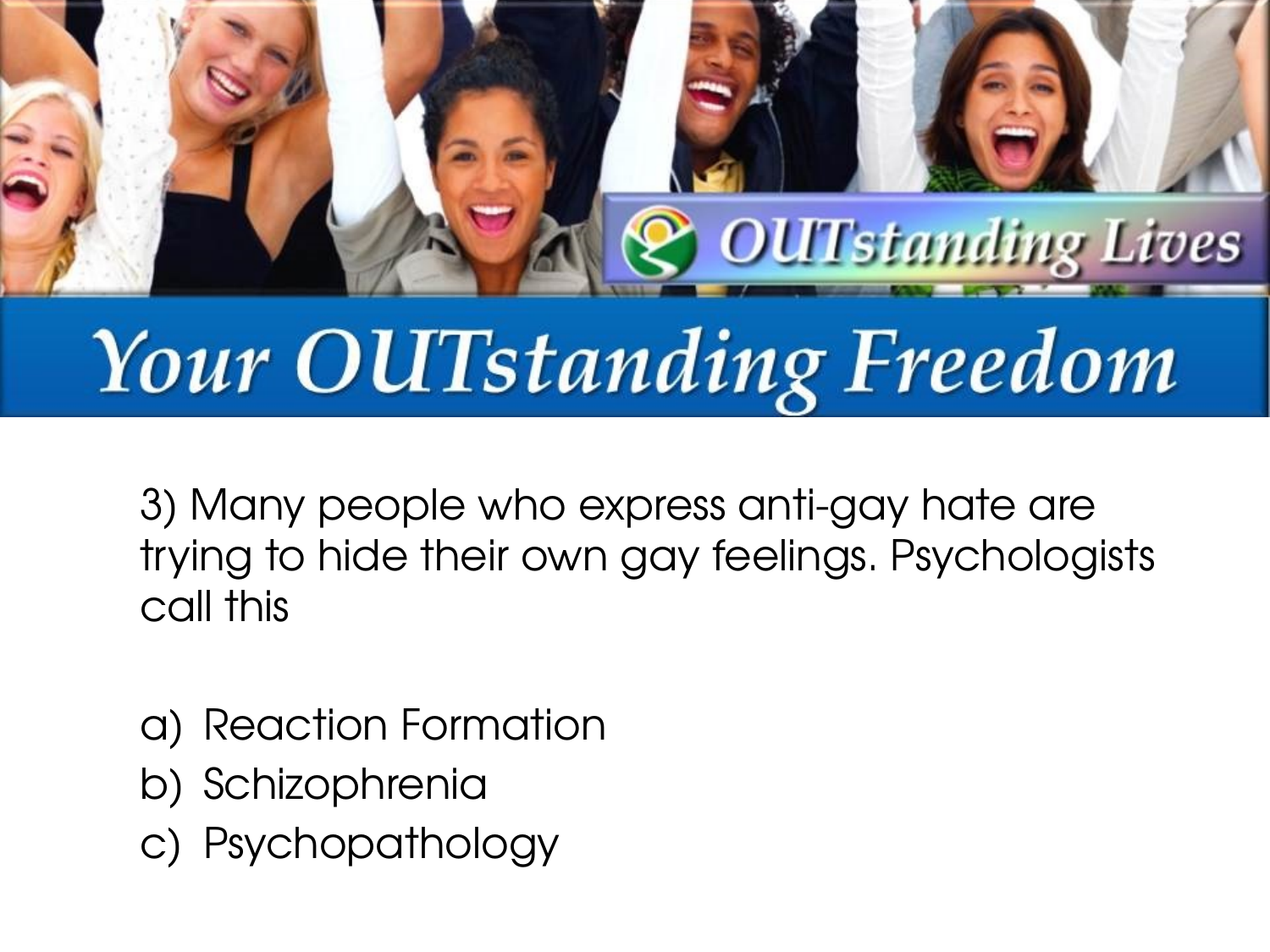

3) Many people who express anti-gay hate are trying to hide their own gay feelings. Psychologists call this

Reaction Formation
Schizophrenia
Psychopathology